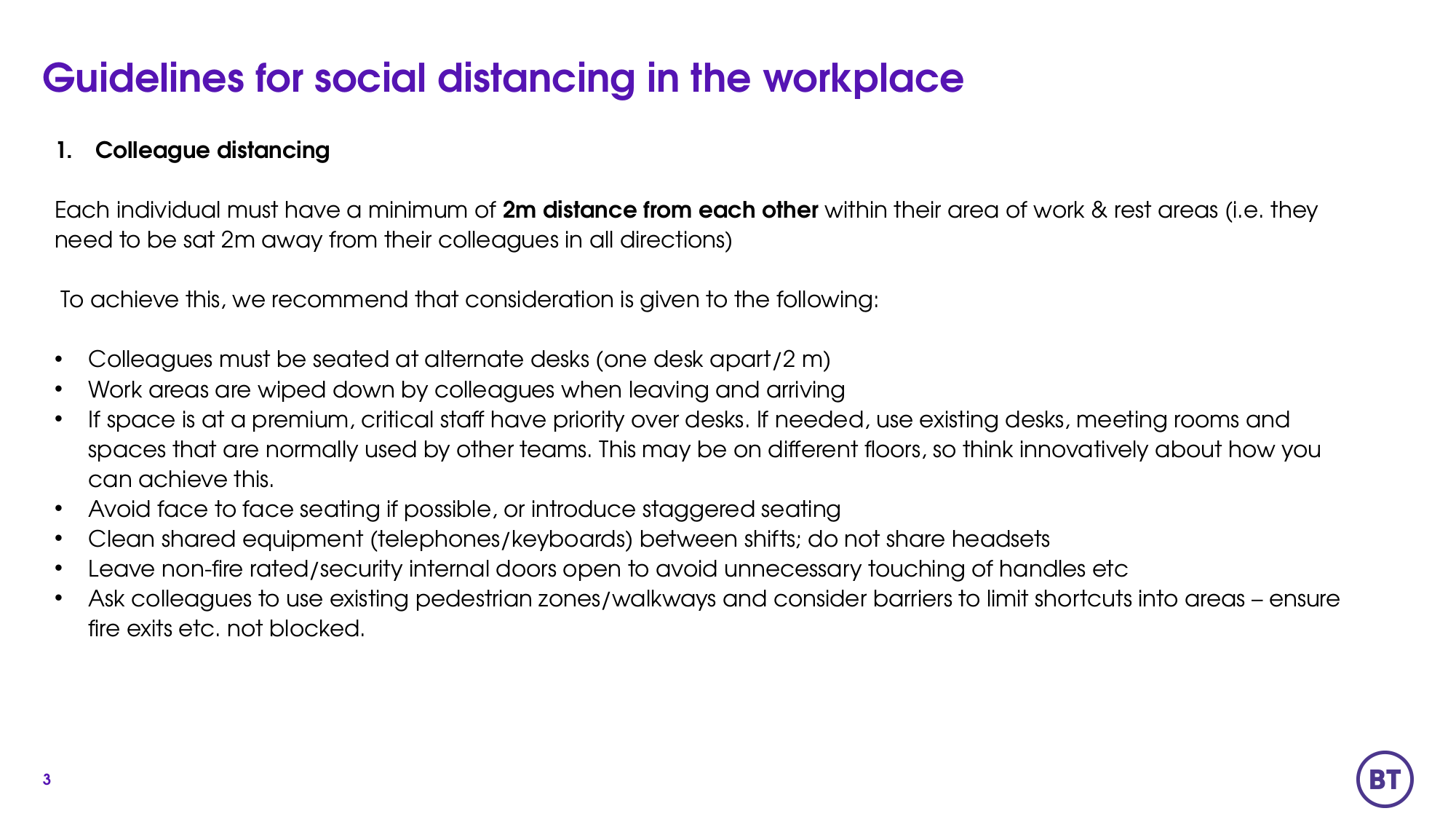

# Guidelines for social distancing in the workplace
Colleague distancing

Each individual must have a minimum of 2m distance from each other within their area of work & rest areas (i.e. they need to be sat 2m away from their colleagues in all directions)

 To achieve this, we recommend that consideration is given to the following:

Colleagues must be seated at alternate desks (one desk apart/2 m)
Work areas are wiped down by colleagues when leaving and arriving
If space is at a premium, critical staff have priority over desks. If needed, use existing desks, meeting rooms and spaces that are normally used by other teams. This may be on different floors, so think innovatively about how you can achieve this.
Avoid face to face seating if possible, or introduce staggered seating
Clean shared equipment (telephones/keyboards) between shifts; do not share headsets
Leave non-fire rated/security internal doors open to avoid unnecessary touching of handles etc
Ask colleagues to use existing pedestrian zones/walkways and consider barriers to limit shortcuts into areas – ensure fire exits etc. not blocked.

3